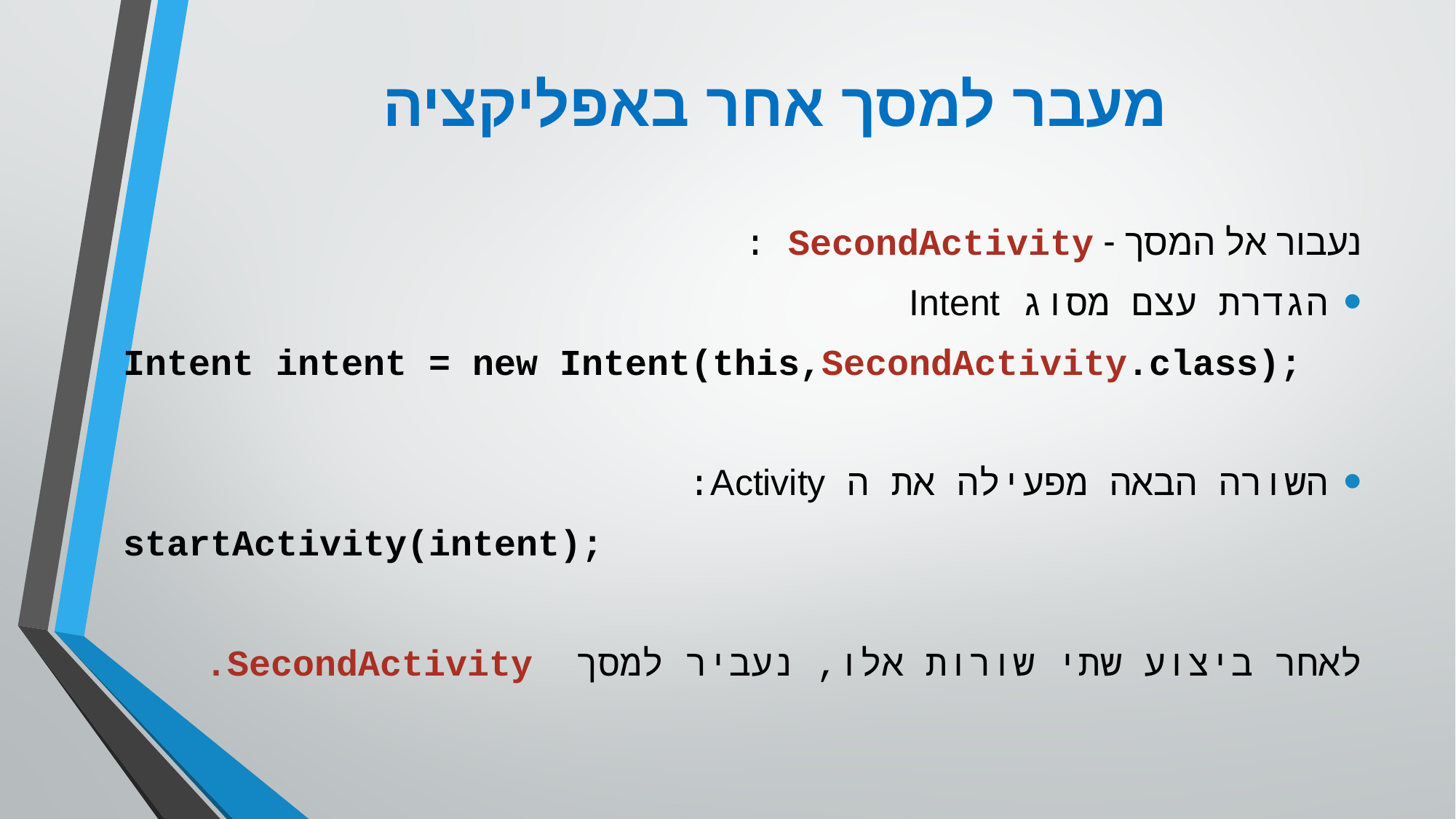

# מעבר למסך אחר באפליקציה
נעבור אל המסך - SecondActivity :
הגדרת עצם מסוג Intent
Intent intent = new Intent(this,SecondActivity.class);

השורה הבאה מפעילה את ה Activity:
startActivity(intent);

לאחר ביצוע שתי שורות אלו, נעביר למסך  SecondActivity.